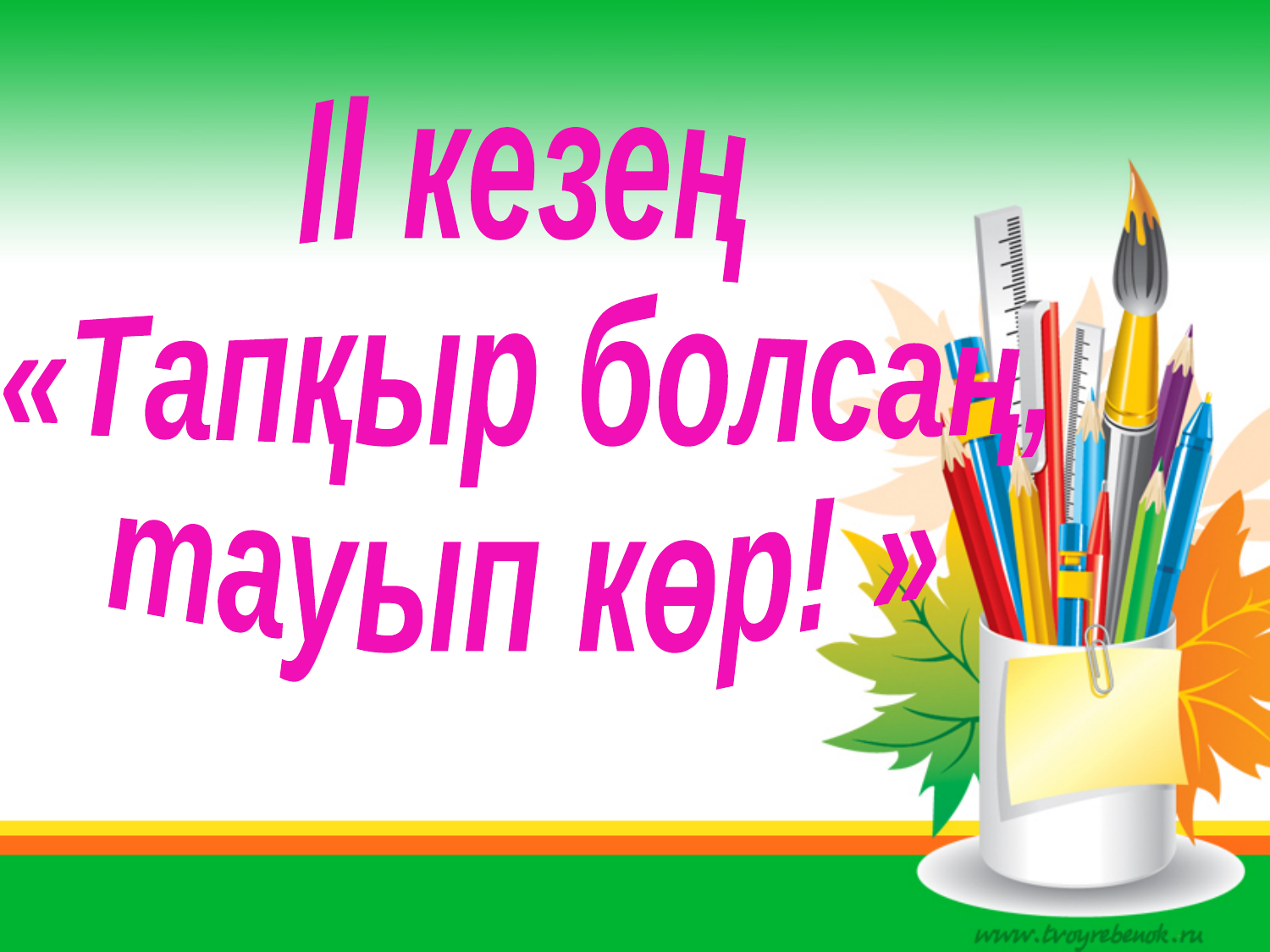

ІІ кезең
«Тапқыр болсаң,
тауып көр! »